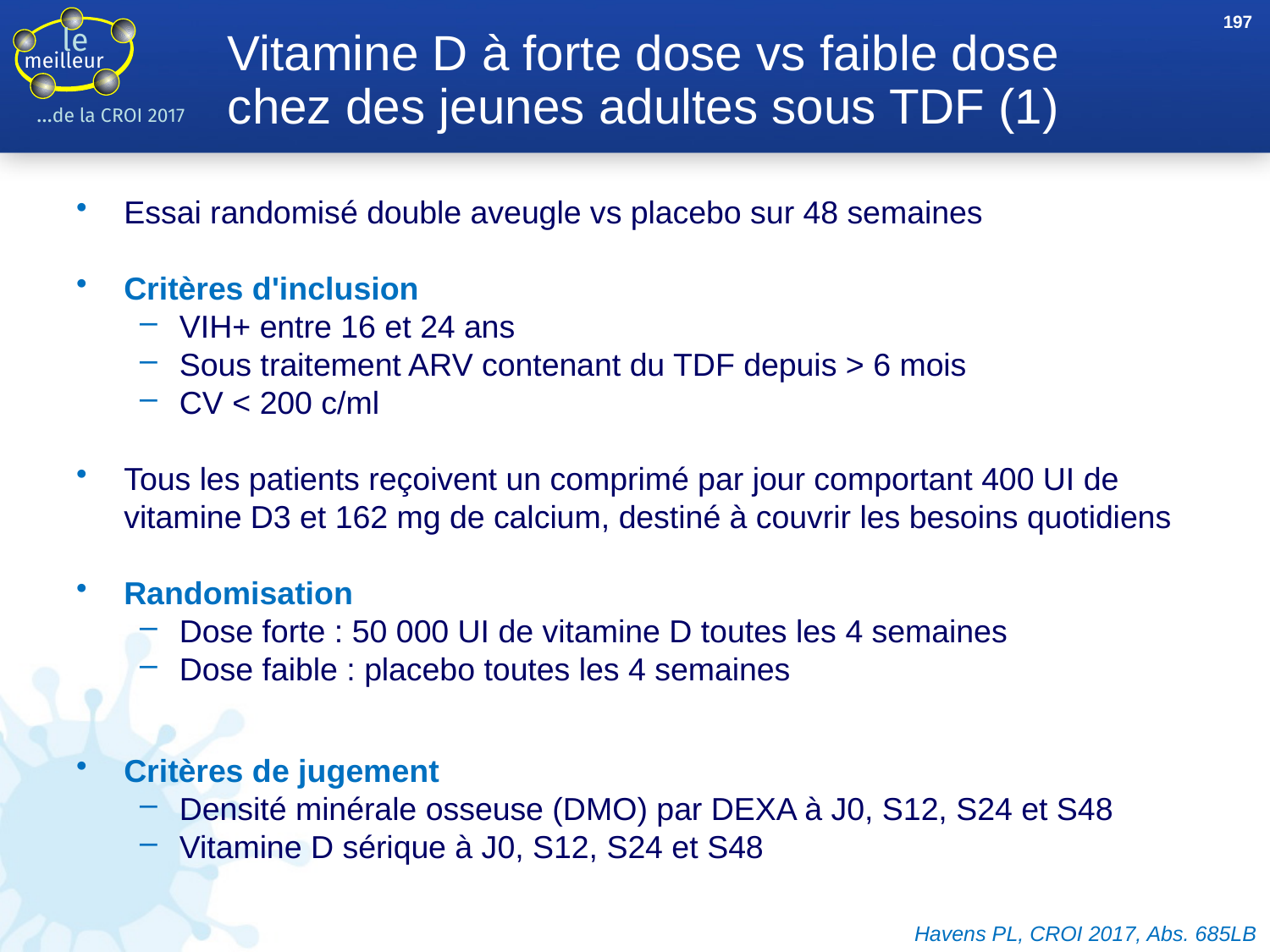

197
# Vitamine D à forte dose vs faible dose chez des jeunes adultes sous TDF (1)
Essai randomisé double aveugle vs placebo sur 48 semaines
Critères d'inclusion
VIH+ entre 16 et 24 ans
Sous traitement ARV contenant du TDF depuis > 6 mois
CV < 200 c/ml
Tous les patients reçoivent un comprimé par jour comportant 400 UI de vitamine D3 et 162 mg de calcium, destiné à couvrir les besoins quotidiens
Randomisation
Dose forte : 50 000 UI de vitamine D toutes les 4 semaines
Dose faible : placebo toutes les 4 semaines

Critères de jugement
Densité minérale osseuse (DMO) par DEXA à J0, S12, S24 et S48
Vitamine D sérique à J0, S12, S24 et S48

Havens PL, CROI 2017, Abs. 685LB